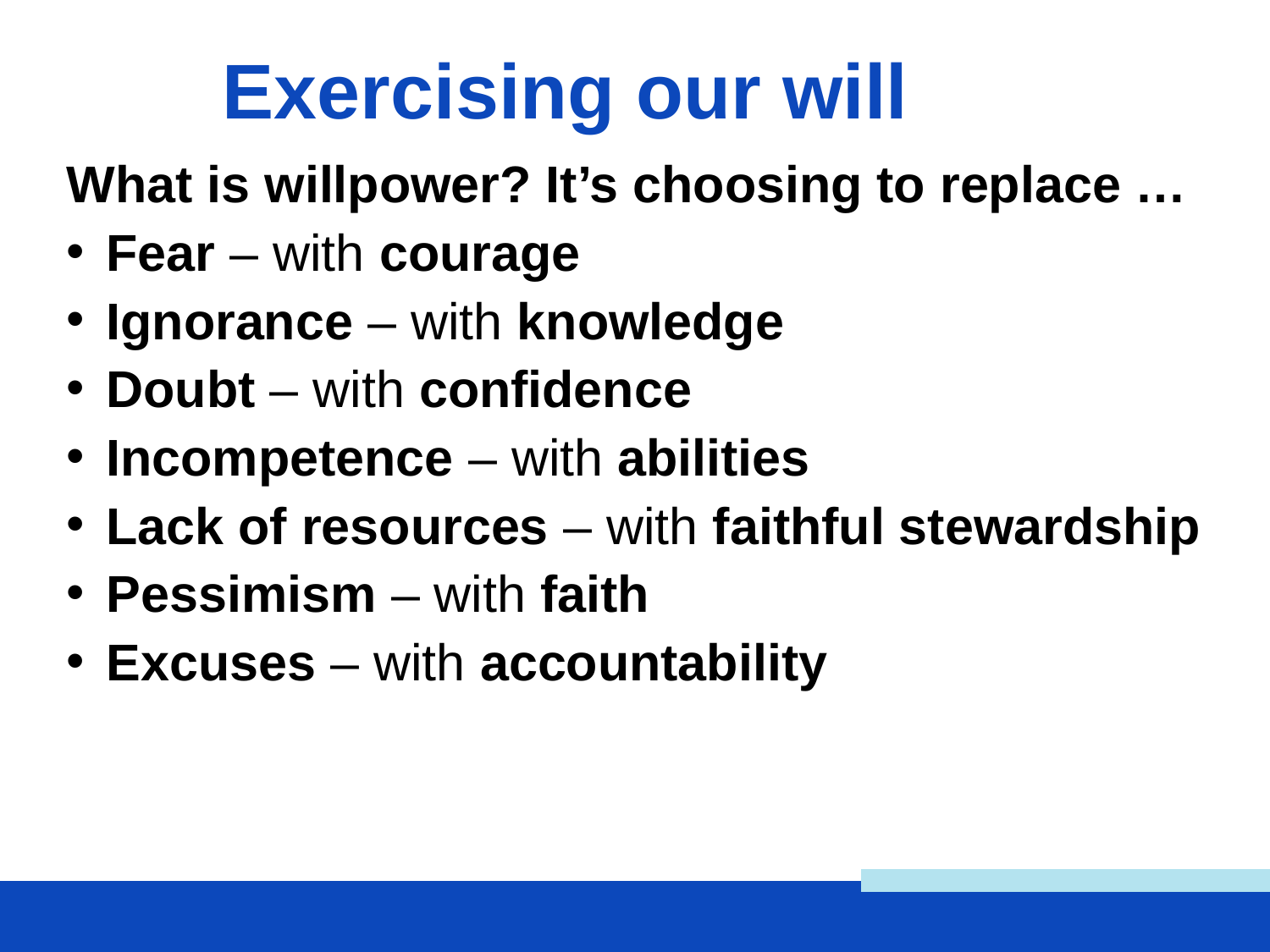

Exercising our will
What is willpower? It’s choosing to replace …
Fear – with courage
Ignorance – with knowledge
Doubt – with confidence
Incompetence – with abilities
Lack of resources – with faithful stewardship
Pessimism – with faith
Excuses – with accountability